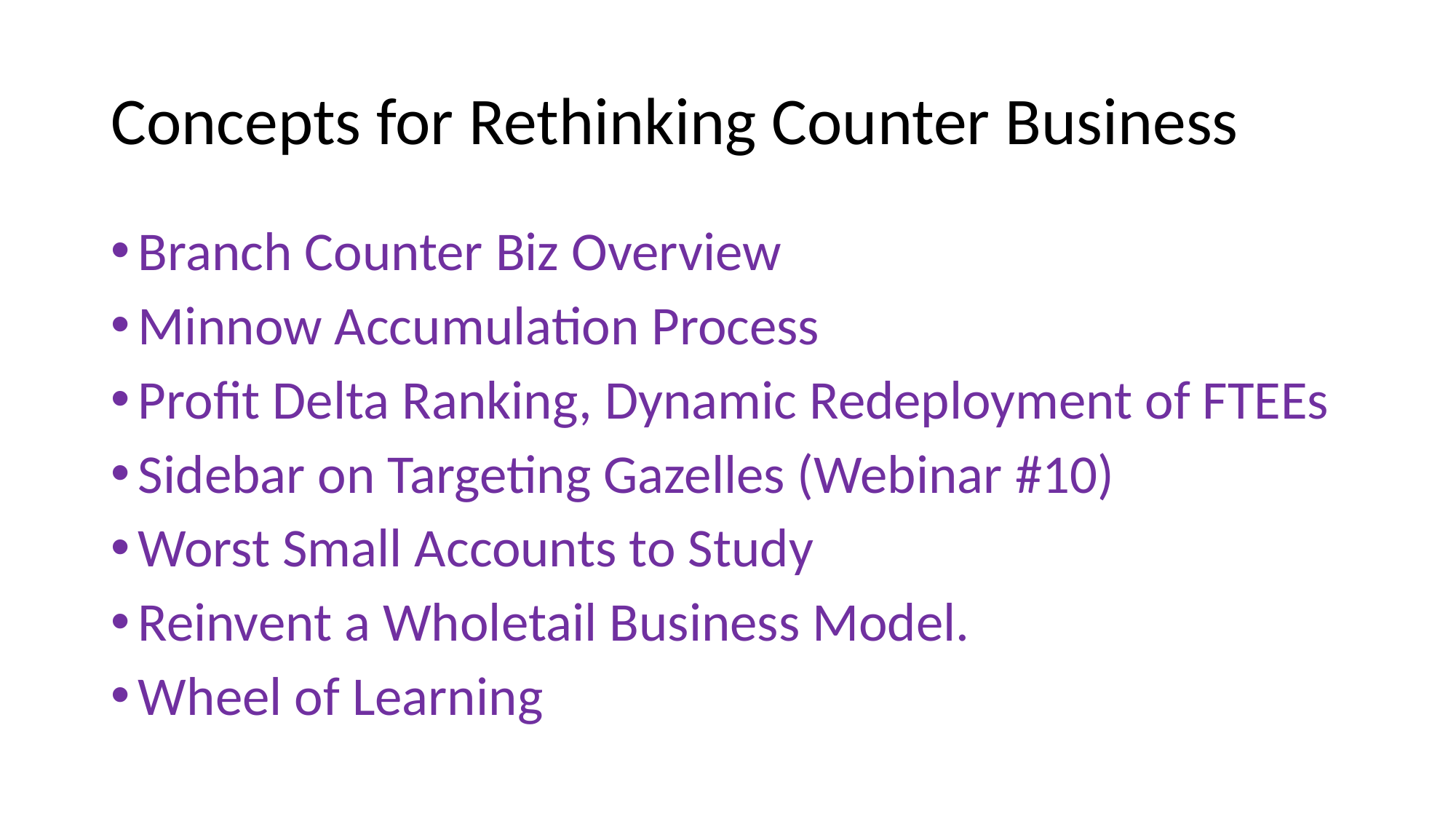

# Concepts for Rethinking Counter Business
Branch Counter Biz Overview
Minnow Accumulation Process
Profit Delta Ranking, Dynamic Redeployment of FTEEs
Sidebar on Targeting Gazelles (Webinar #10)
Worst Small Accounts to Study
Reinvent a Wholetail Business Model.
Wheel of Learning